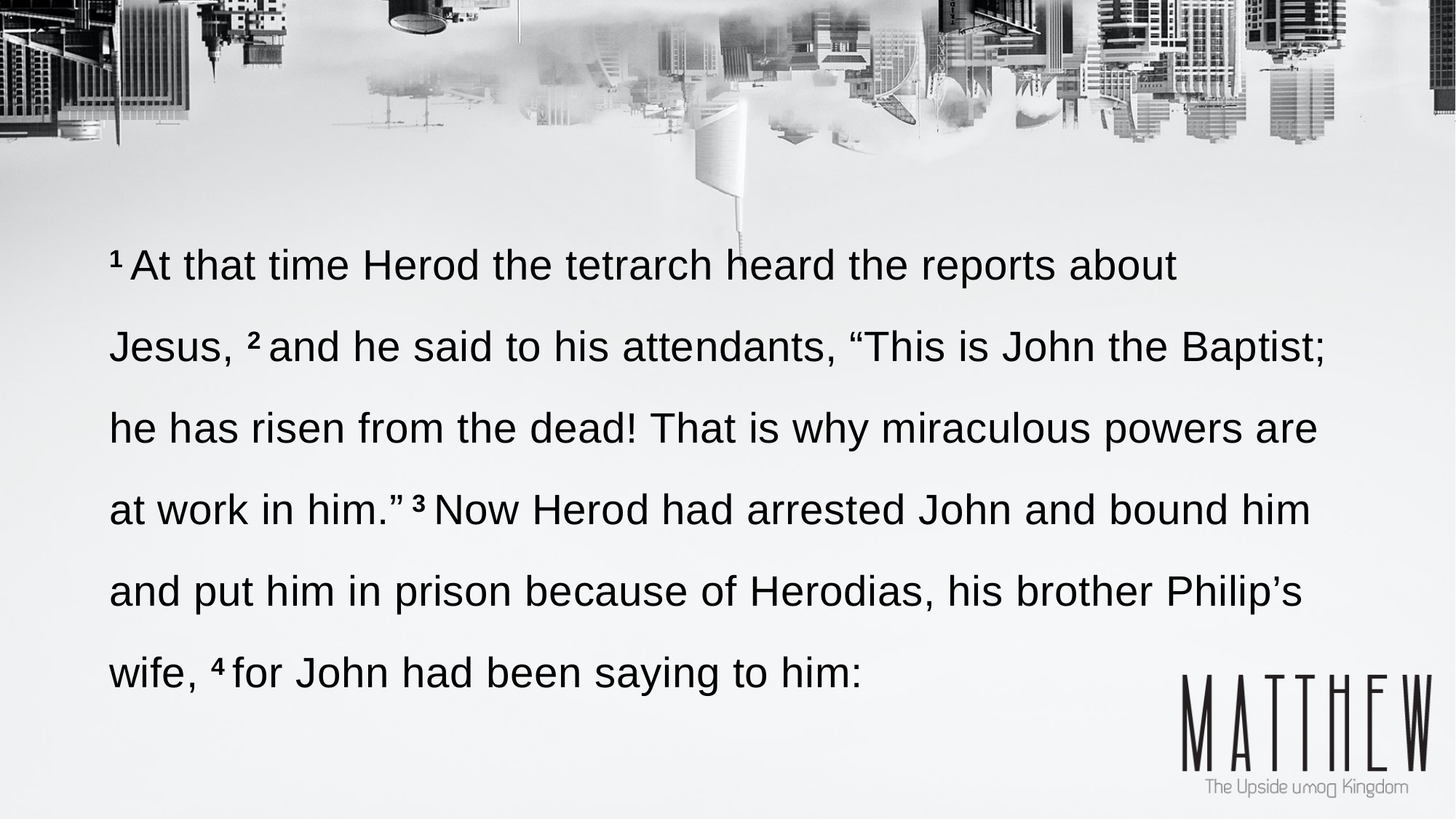

1 At that time Herod the tetrarch heard the reports about Jesus, 2 and he said to his attendants, “This is John the Baptist; he has risen from the dead! That is why miraculous powers are at work in him.” 3 Now Herod had arrested John and bound him and put him in prison because of Herodias, his brother Philip’s wife, 4 for John had been saying to him: